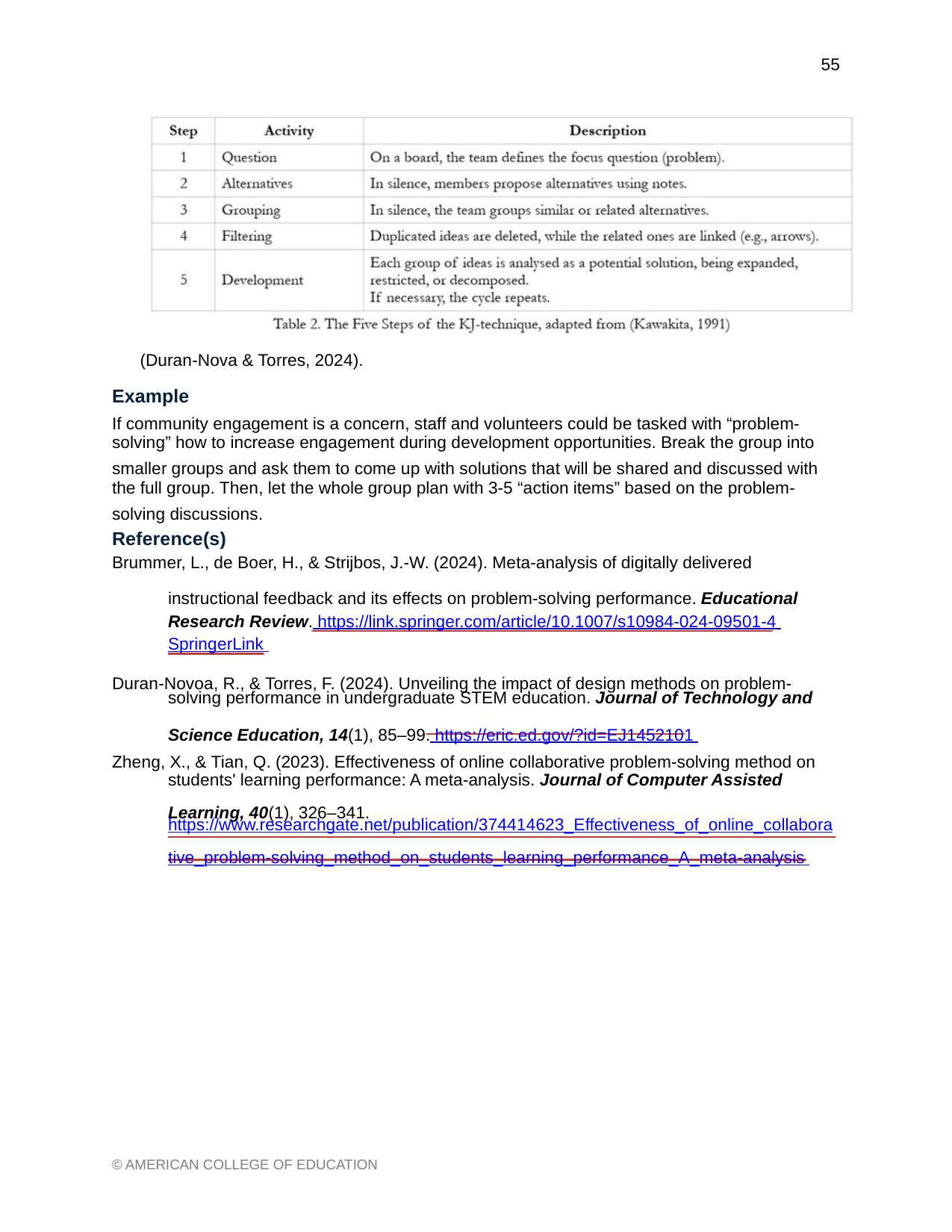

55

(Duran-Nova & Torres, 2024).

Example
If community engagement is a concern, staff and volunteers could be tasked with “problem-
solving” how to increase engagement during development opportunities. Break the group into
smaller groups and ask them to come up with solutions that will be shared and discussed with
the full group. Then, let the whole group plan with 3-5 “action items” based on the problem-
solving discussions.
Reference(s)
Brummer, L., de Boer, H., & Strijbos, J.-W. (2024). Meta-analysis of digitally delivered
instructional feedback and its effects on problem-solving performance. Educational Research Review. https://link.springer.com/article/10.1007/s10984-024-09501-4 SpringerLink

Duran-Novoa, R., & Torres, F. (2024). Unveiling the impact of design methods on problem-

solving performance in undergraduate STEM education. Journal of Technology and
Science Education, 14(1), 85–99. https://eric.ed.gov/?id=EJ1452101

Zheng, X., & Tian, Q. (2023). Effectiveness of online collaborative problem-solving method on
students' learning performance: A meta-analysis. Journal of Computer Assisted
Learning, 40(1), 326–341.
https://www.researchgate.net/publication/374414623_Effectiveness_of_online_collabora
tive_problem-solving_method_on_students_learning_performance_A_meta-analysis

© AMERICAN COLLEGE OF EDUCATION